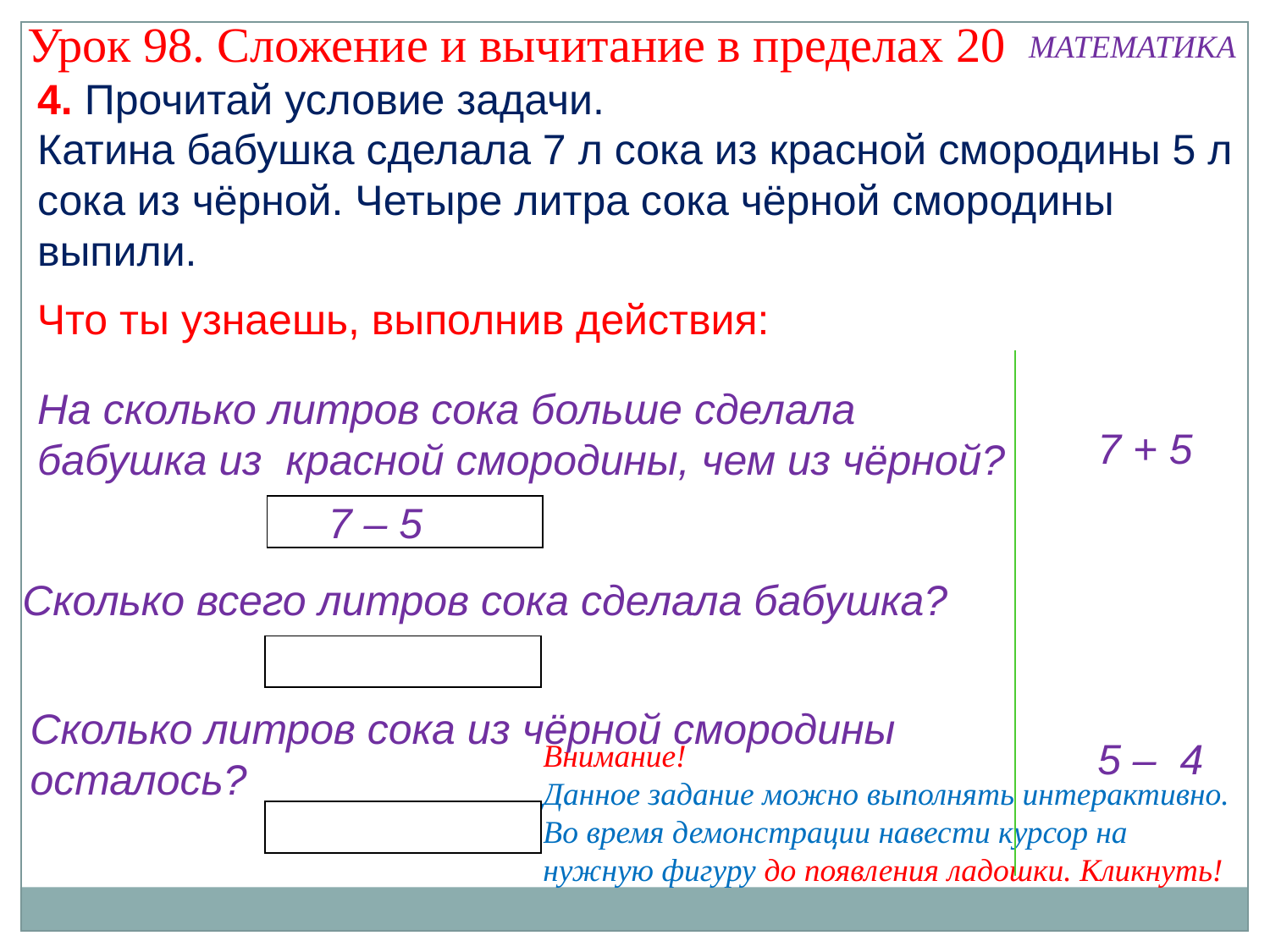

Урок 98. Сложение и вычитание в пределах 20
МАТЕМАТИКА
4. Прочитай условие задачи.
Катина бабушка сделала 7 л сока из красной смородины 5 л сока из чёрной. Четыре литра сока чёрной смородины выпили.
Что ты узнаешь, выполнив действия:
На сколько литров сока больше сделала бабушка из  красной смородины, чем из чёрной?
7 + 5
7 – 5
|  |
| --- |
Сколько всего литров сока сделала бабушка?
|  |
| --- |
Сколько литров сока из чёрной смородины осталось?
5 –  4
Внимание!
Данное задание можно выполнять интерактивно.  Во время демонстрации навести курсор на  нужную фигуру до появления ладошки. Кликнуть!
|  |
| --- |